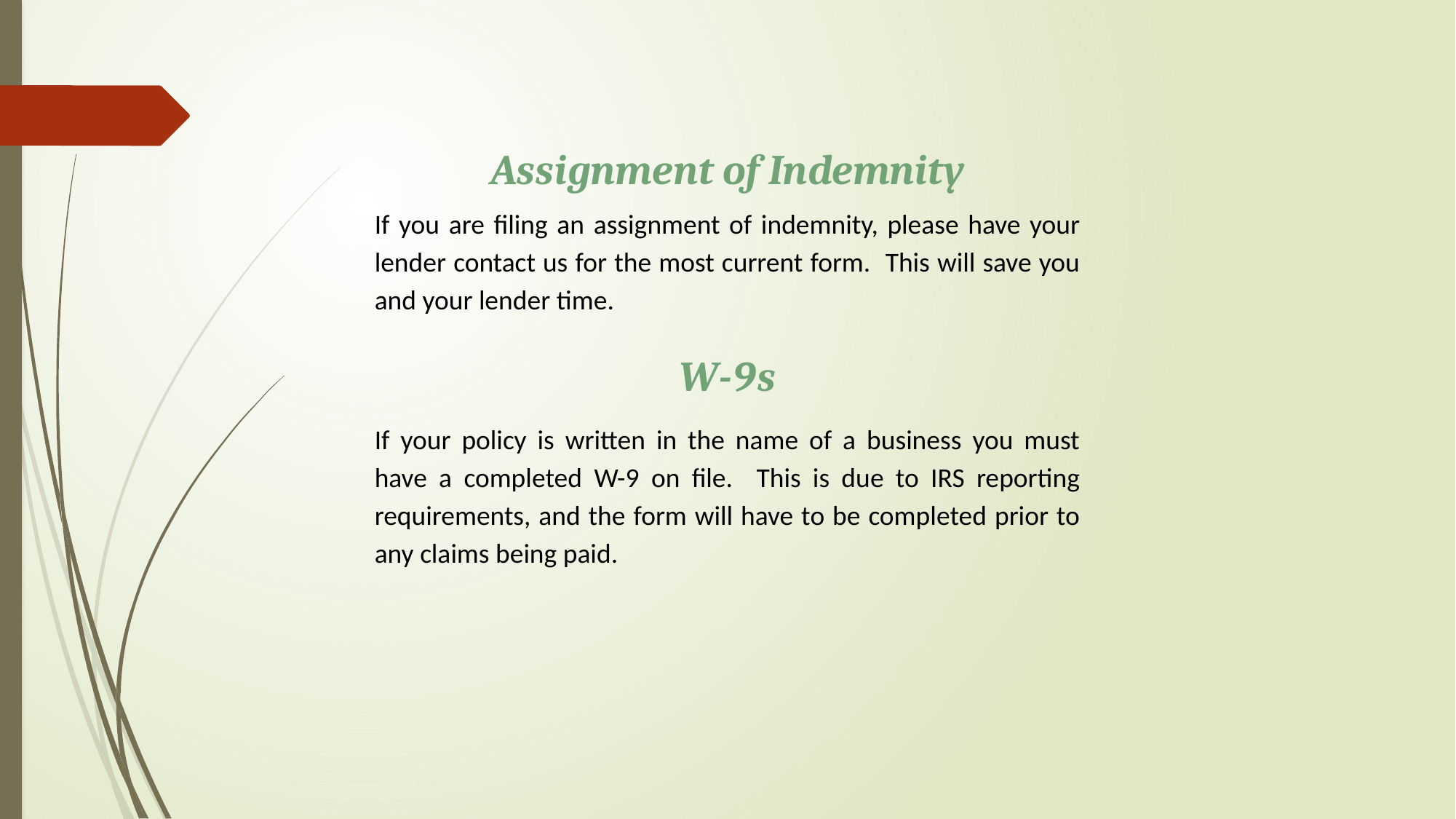

Assignment of Indemnity
If you are filing an assignment of indemnity, please have your lender contact us for the most current form.  This will save you and your lender time.
W-9s
If your policy is written in the name of a business you must have a completed W-9 on file.  This is due to IRS reporting requirements, and the form will have to be completed prior to any claims being paid.